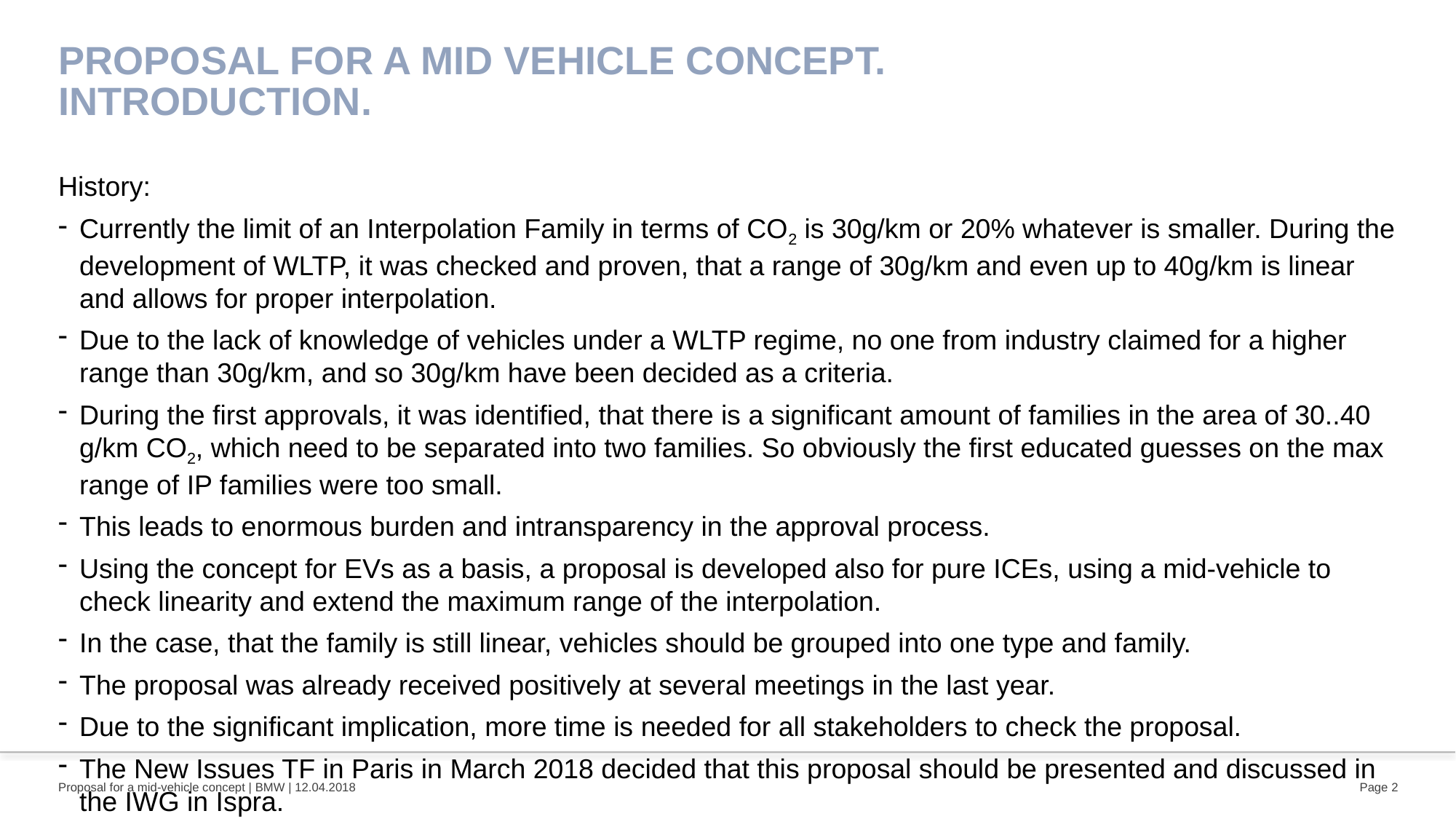

# Proposal for a mid vehicle concept. Introduction.
History:
Currently the limit of an Interpolation Family in terms of CO2 is 30g/km or 20% whatever is smaller. During the development of WLTP, it was checked and proven, that a range of 30g/km and even up to 40g/km is linear and allows for proper interpolation.
Due to the lack of knowledge of vehicles under a WLTP regime, no one from industry claimed for a higher range than 30g/km, and so 30g/km have been decided as a criteria.
During the first approvals, it was identified, that there is a significant amount of families in the area of 30..40 g/km CO2, which need to be separated into two families. So obviously the first educated guesses on the max range of IP families were too small.
This leads to enormous burden and intransparency in the approval process.
Using the concept for EVs as a basis, a proposal is developed also for pure ICEs, using a mid-vehicle to check linearity and extend the maximum range of the interpolation.
In the case, that the family is still linear, vehicles should be grouped into one type and family.
The proposal was already received positively at several meetings in the last year.
Due to the significant implication, more time is needed for all stakeholders to check the proposal.
The New Issues TF in Paris in March 2018 decided that this proposal should be presented and discussed in the IWG in Ispra.
Page 2
Proposal for a mid-vehicle concept | BMW | 12.04.2018